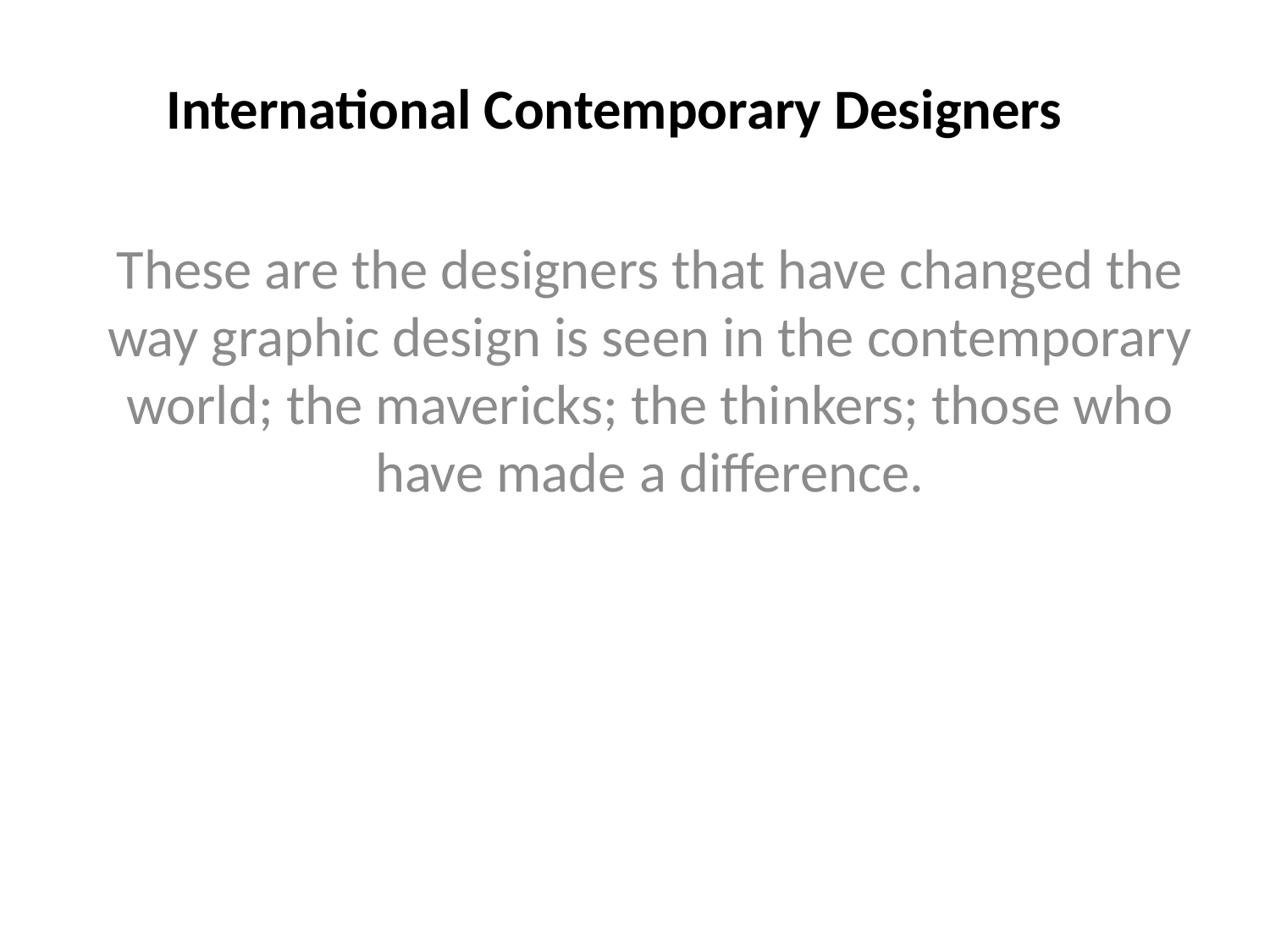

# International Contemporary Designers
These are the designers that have changed the way graphic design is seen in the contemporary world; the mavericks; the thinkers; those who have made a difference.